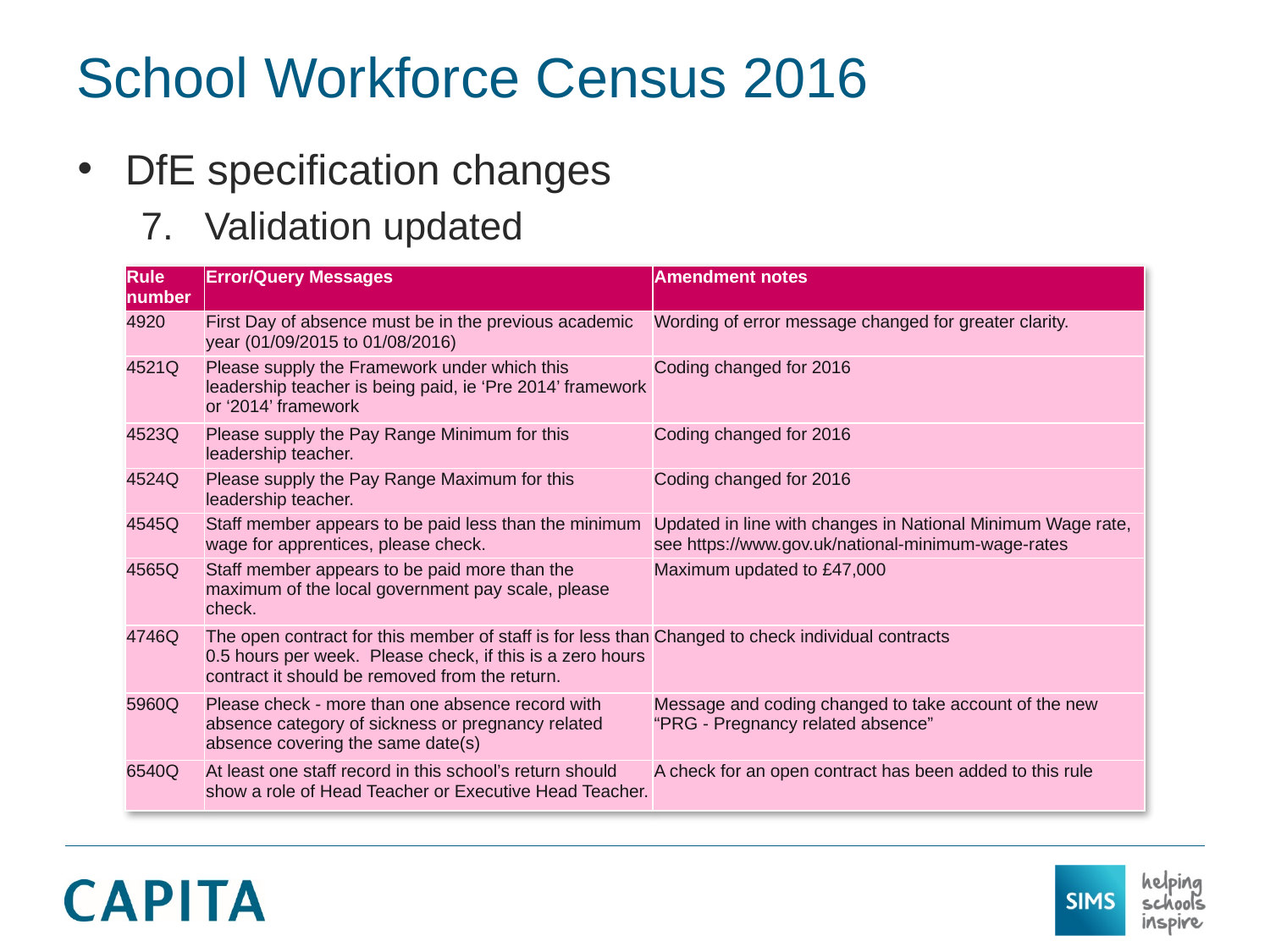

# School Workforce Census 2016
DfE specification changes
Validation updated
| Rule number | Error/Query Messages | Amendment notes |
| --- | --- | --- |
| 4920 | First Day of absence must be in the previous academic year (01/09/2015 to 01/08/2016) | Wording of error message changed for greater clarity. |
| 4521Q | Please supply the Framework under which this leadership teacher is being paid, ie ‘Pre 2014’ framework or ‘2014’ framework | Coding changed for 2016 |
| 4523Q | Please supply the Pay Range Minimum for this leadership teacher. | Coding changed for 2016 |
| 4524Q | Please supply the Pay Range Maximum for this leadership teacher. | Coding changed for 2016 |
| 4545Q | Staff member appears to be paid less than the minimum wage for apprentices, please check. | Updated in line with changes in National Minimum Wage rate, see https://www.gov.uk/national-minimum-wage-rates |
| 4565Q | Staff member appears to be paid more than the maximum of the local government pay scale, please check. | Maximum updated to £47,000 |
| 4746Q | The open contract for this member of staff is for less than 0.5 hours per week. Please check, if this is a zero hours contract it should be removed from the return. | Changed to check individual contracts |
| 5960Q | Please check - more than one absence record with absence category of sickness or pregnancy related absence covering the same date(s) | Message and coding changed to take account of the new “PRG - Pregnancy related absence” |
| 6540Q | At least one staff record in this school’s return should show a role of Head Teacher or Executive Head Teacher. | A check for an open contract has been added to this rule |